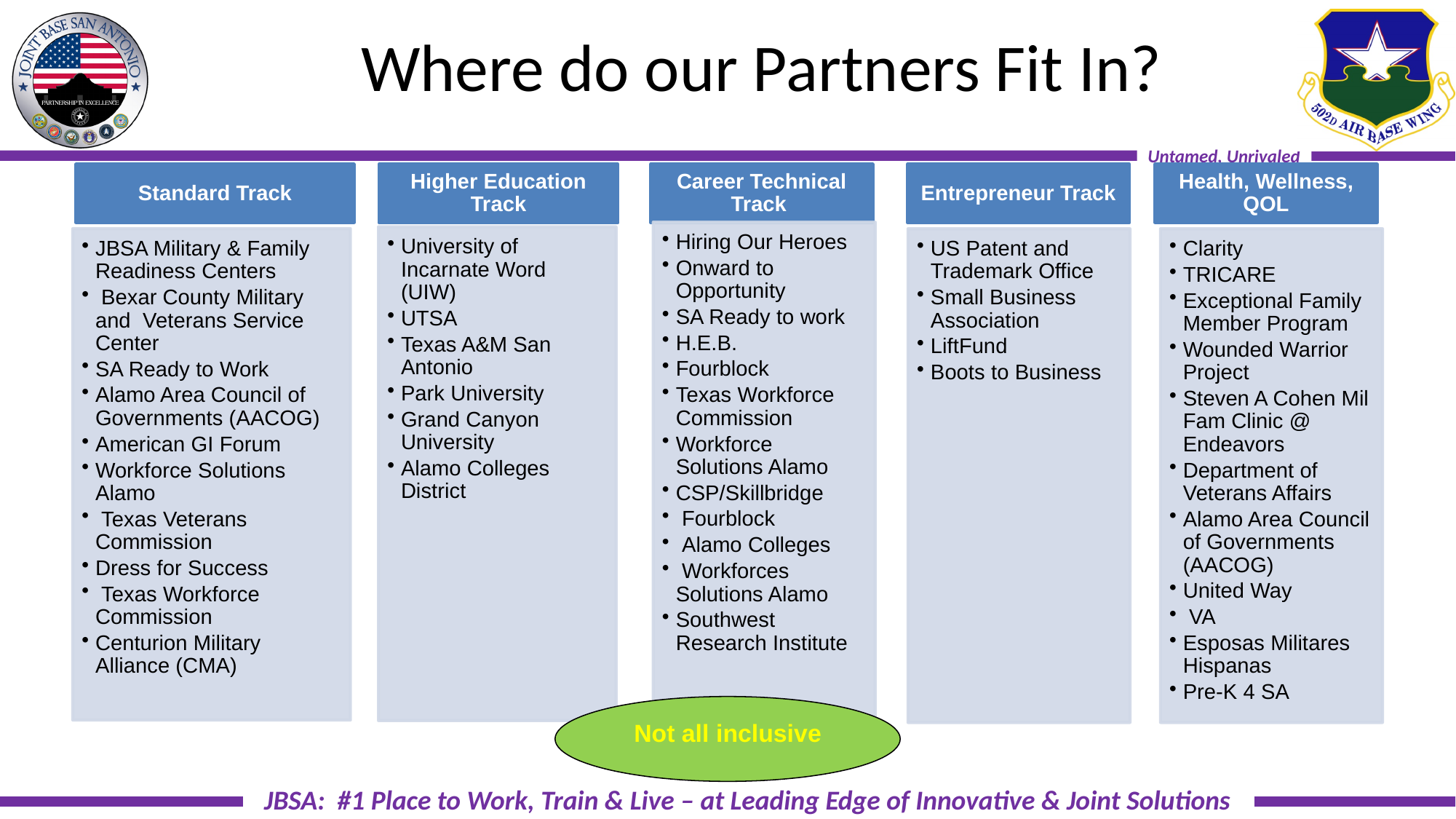

# Where do our Partners Fit In?
Standard Track
JBSA Military & Family Readiness Centers
 Bexar County Military and  Veterans Service Center
SA Ready to Work
Alamo Area Council of Governments (AACOG)
American GI Forum
Workforce Solutions Alamo
 Texas Veterans Commission
Dress for Success
 Texas Workforce Commission
Centurion Military Alliance (CMA)
Higher Education Track
University of Incarnate Word (UIW)
UTSA
Texas A&M San Antonio
Park University
Grand Canyon University
Alamo Colleges District
Career Technical Track
Hiring Our Heroes
Onward to Opportunity
SA Ready to work
H.E.B.
Fourblock
Texas Workforce Commission
Workforce Solutions Alamo
CSP/Skillbridge
 Fourblock
 Alamo Colleges
 Workforces Solutions Alamo
Southwest Research Institute

Entrepreneur Track
US Patent and Trademark Office
Small Business Association
LiftFund
Boots to Business
Health, Wellness, QOL
Clarity
TRICARE
Exceptional Family Member Program
Wounded Warrior Project
Steven A Cohen Mil Fam Clinic @ Endeavors
Department of Veterans Affairs
Alamo Area Council of Governments (AACOG)
United Way
 VA
Esposas Militares Hispanas
Pre-K 4 SA

Not all inclusive